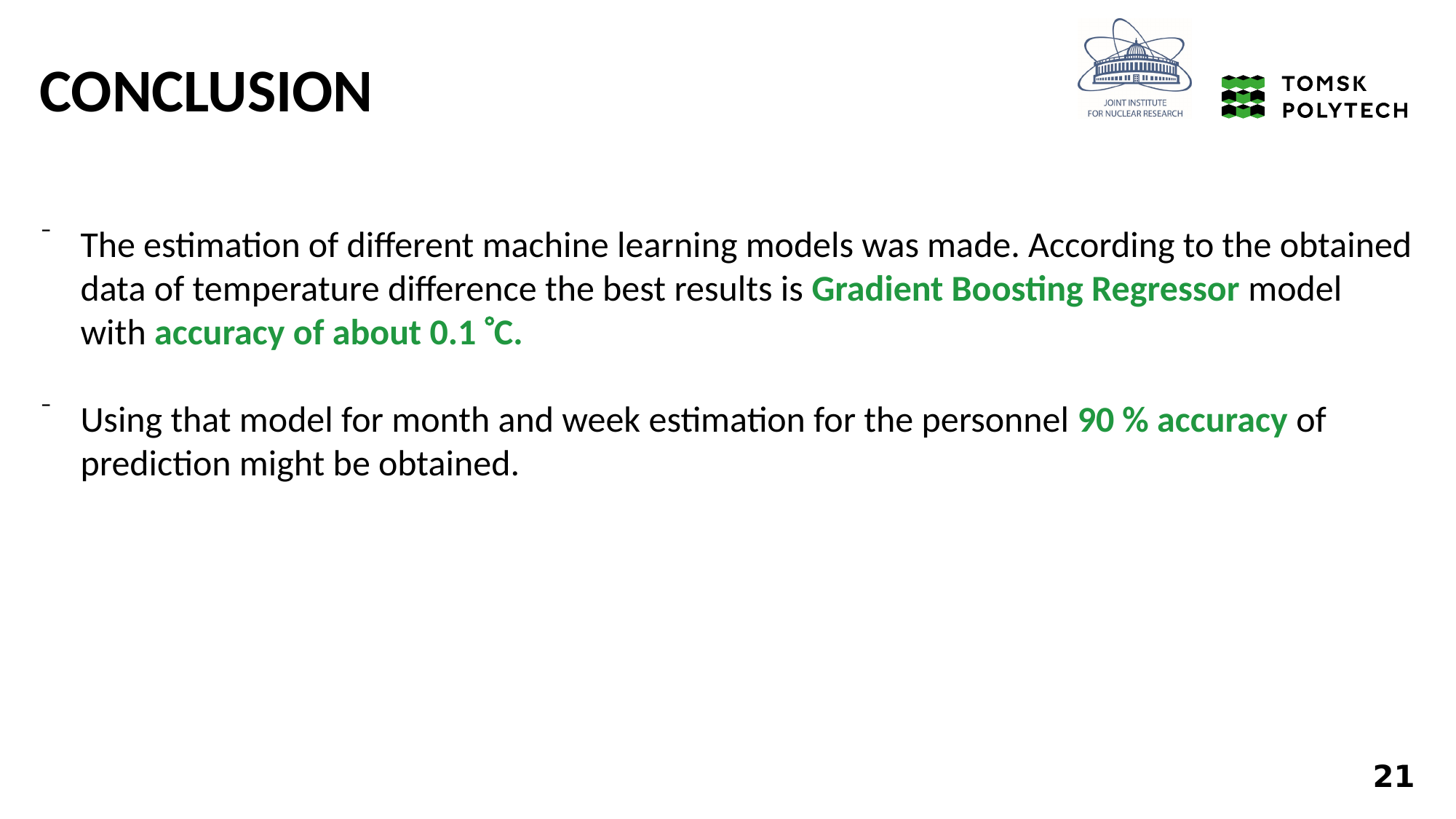

# Conclusion
The estimation of different machine learning models was made. According to the obtained data of temperature difference the best results is Gradient Boosting Regressor model with accuracy of about 0.1 °C.

Using that model for month and week estimation for the personnel 90 % accuracy of prediction might be obtained.
21